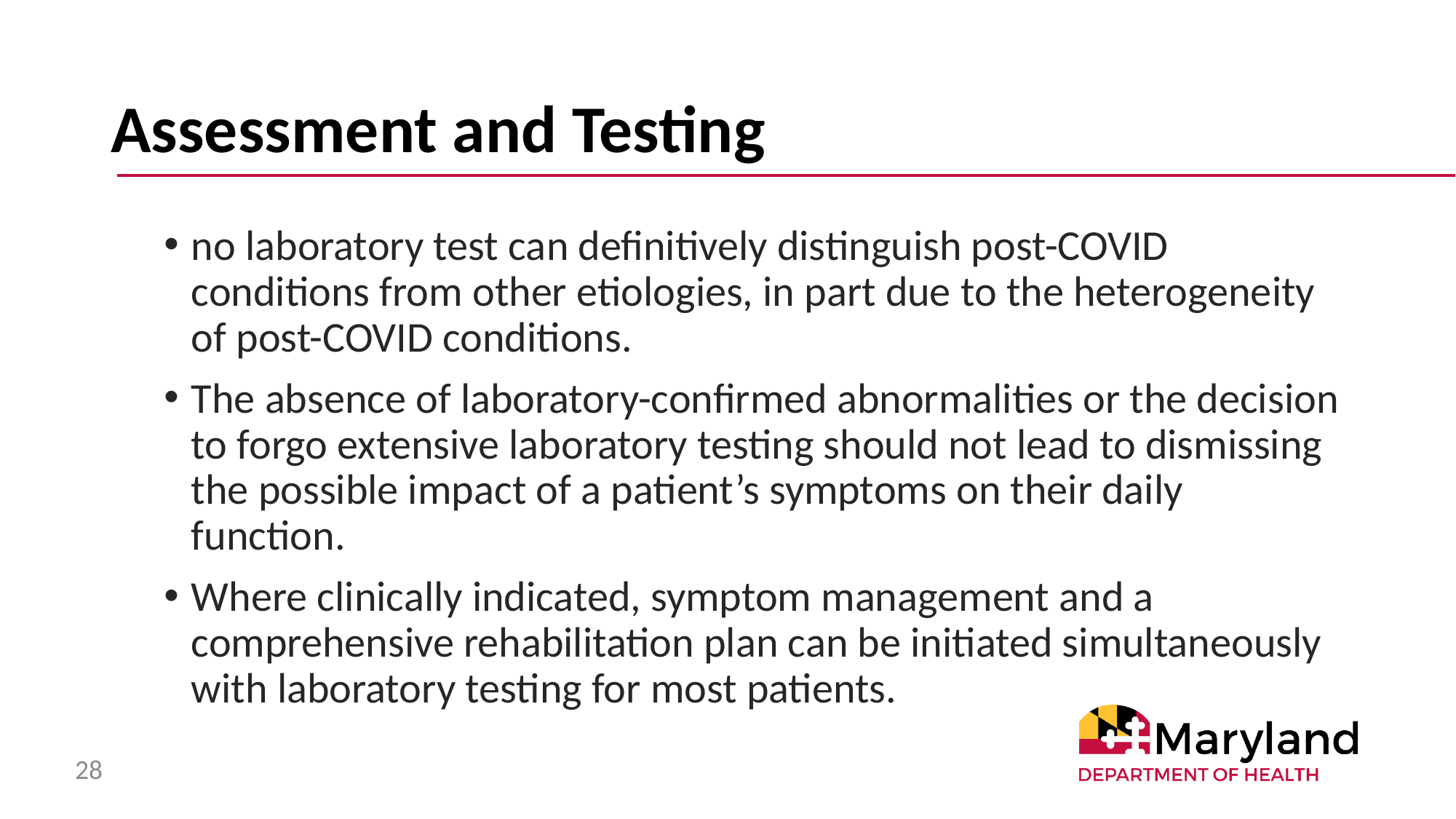

# Assessment and Testing
no laboratory test can definitively distinguish post-COVID conditions from other etiologies, in part due to the heterogeneity of post-COVID conditions.
The absence of laboratory-confirmed abnormalities or the decision to forgo extensive laboratory testing should not lead to dismissing the possible impact of a patient’s symptoms on their daily function.
Where clinically indicated, symptom management and a comprehensive rehabilitation plan can be initiated simultaneously with laboratory testing for most patients.
28